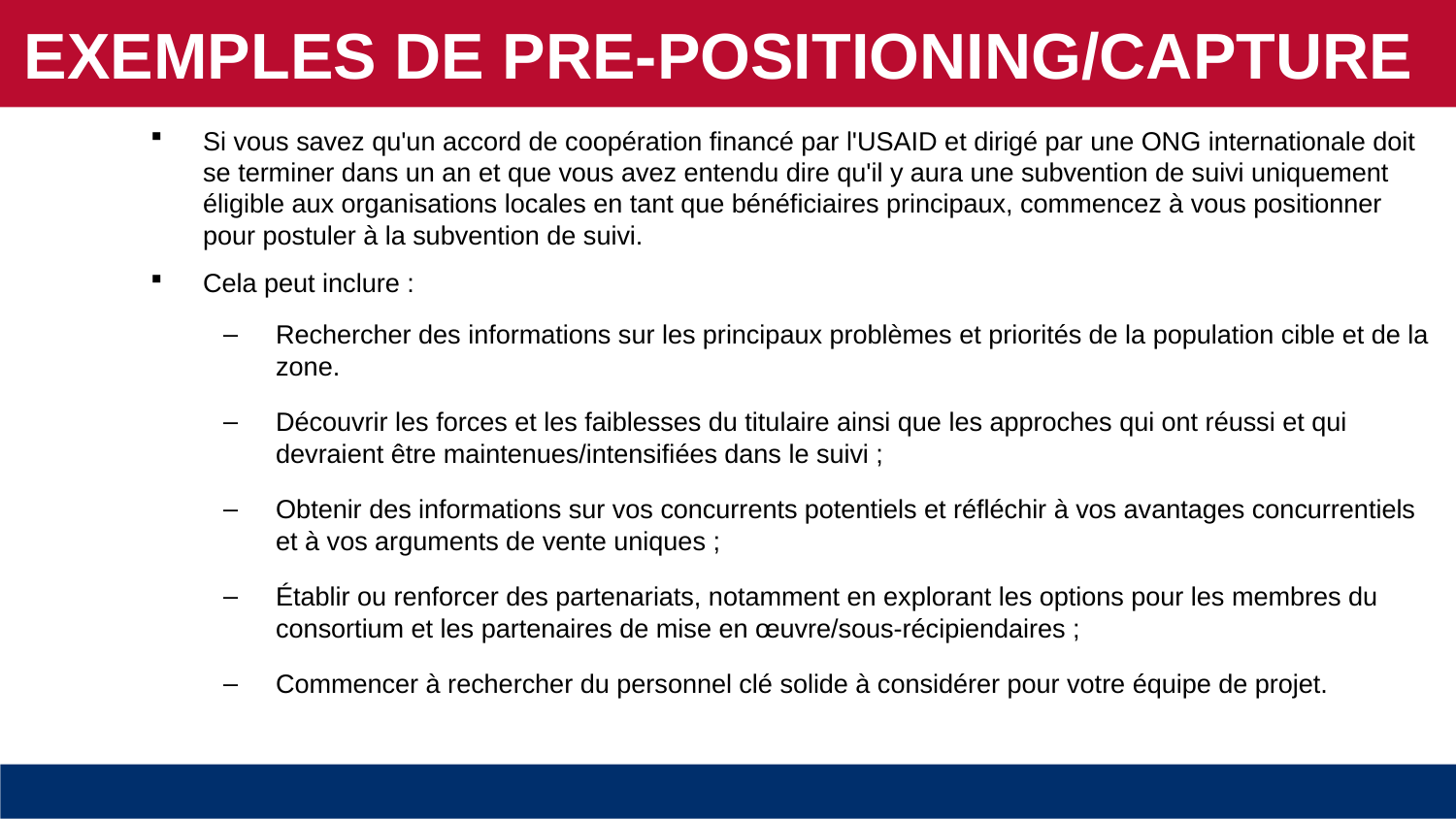

EXEMPLES DE PRE-POSITIONING/CAPTURE
Si vous savez qu'un accord de coopération financé par l'USAID et dirigé par une ONG internationale doit se terminer dans un an et que vous avez entendu dire qu'il y aura une subvention de suivi uniquement éligible aux organisations locales en tant que bénéficiaires principaux, commencez à vous positionner pour postuler à la subvention de suivi.
Cela peut inclure :
Rechercher des informations sur les principaux problèmes et priorités de la population cible et de la zone.
Découvrir les forces et les faiblesses du titulaire ainsi que les approches qui ont réussi et qui devraient être maintenues/intensifiées dans le suivi ;
Obtenir des informations sur vos concurrents potentiels et réfléchir à vos avantages concurrentiels et à vos arguments de vente uniques ;
Établir ou renforcer des partenariats, notamment en explorant les options pour les membres du consortium et les partenaires de mise en œuvre/sous-récipiendaires ;
Commencer à rechercher du personnel clé solide à considérer pour votre équipe de projet.